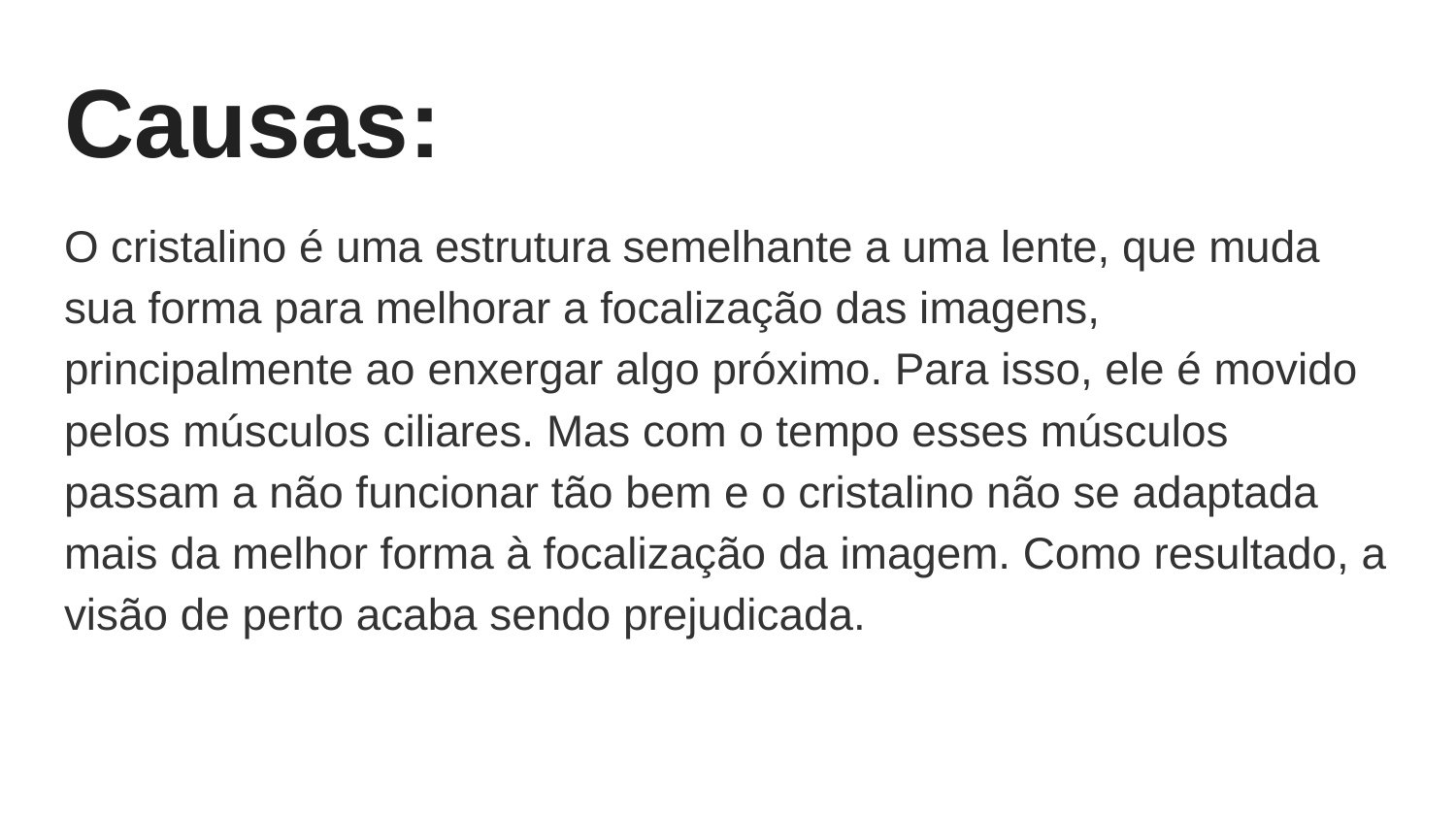

# Causas:
O cristalino é uma estrutura semelhante a uma lente, que muda sua forma para melhorar a focalização das imagens, principalmente ao enxergar algo próximo. Para isso, ele é movido pelos músculos ciliares. Mas com o tempo esses músculos passam a não funcionar tão bem e o cristalino não se adaptada mais da melhor forma à focalização da imagem. Como resultado, a visão de perto acaba sendo prejudicada.